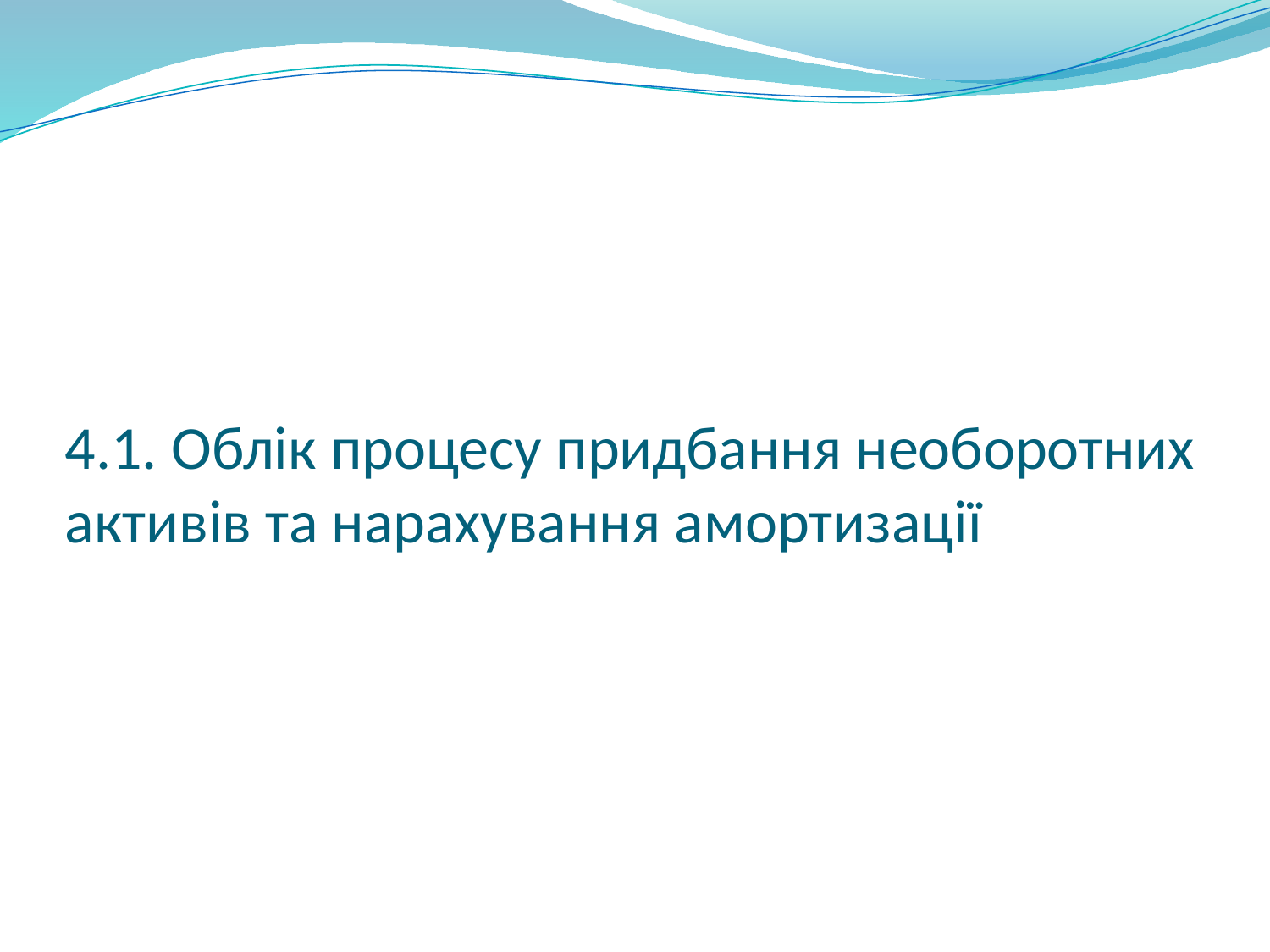

# 4.1. Облік процесу придбання необоротних активів та нарахування амортизації